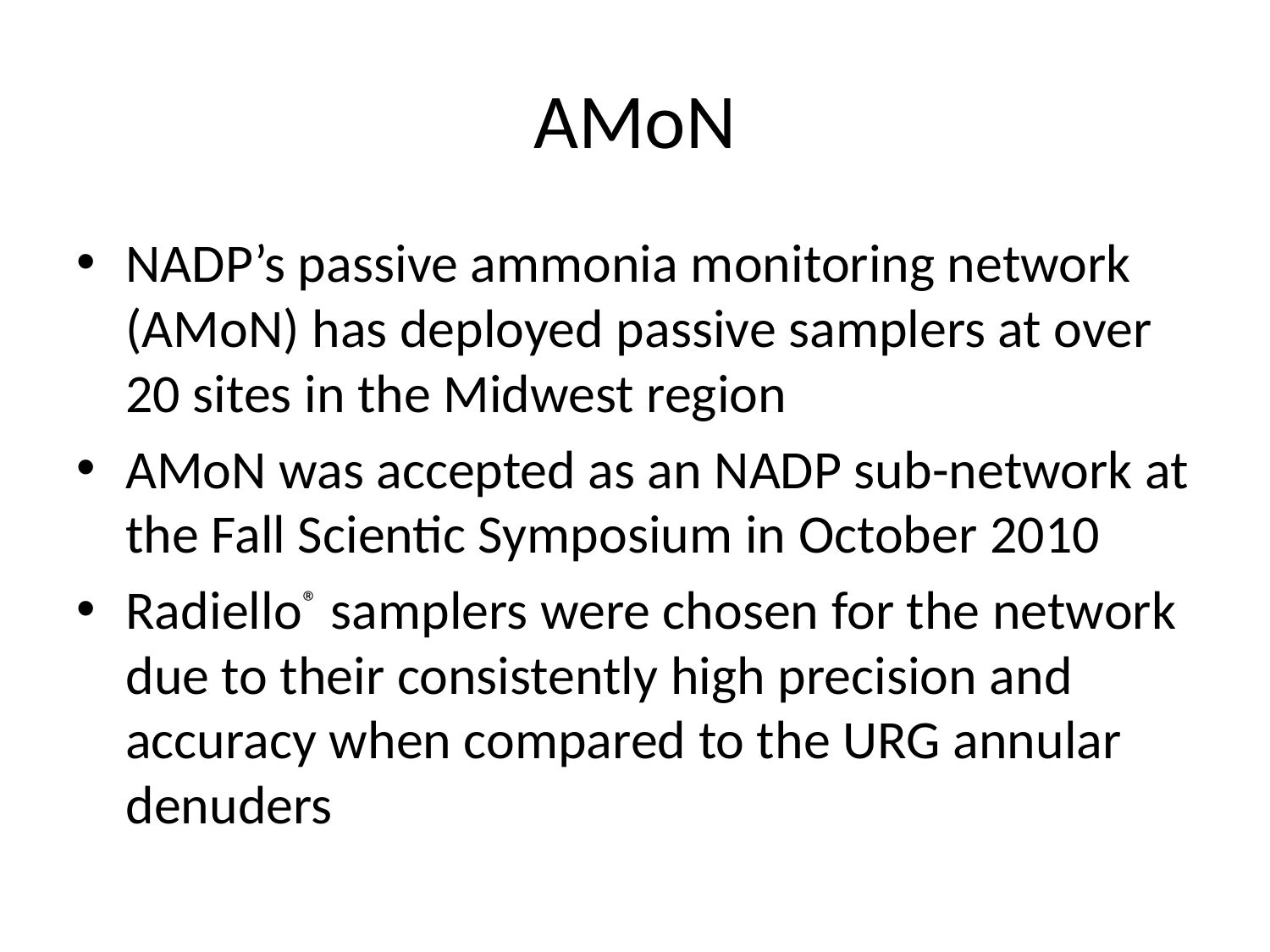

# AMoN
NADP’s passive ammonia monitoring network (AMoN) has deployed passive samplers at over 20 sites in the Midwest region
AMoN was accepted as an NADP sub-network at the Fall Scientic Symposium in October 2010
Radiello® samplers were chosen for the network due to their consistently high precision and accuracy when compared to the URG annular denuders